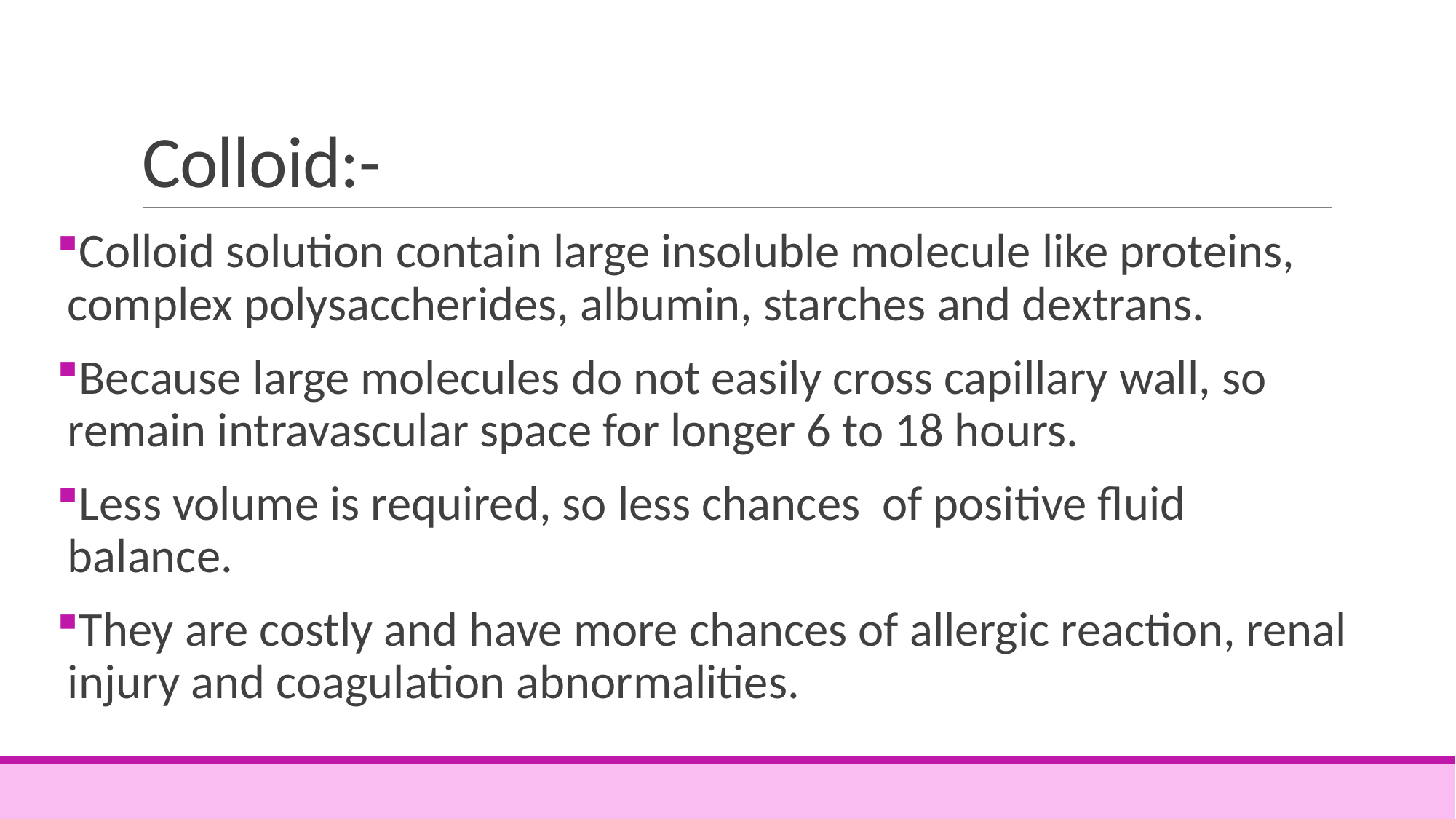

# Colloid:-
Colloid solution contain large insoluble molecule like proteins, complex polysaccherides, albumin, starches and dextrans.
Because large molecules do not easily cross capillary wall, so remain intravascular space for longer 6 to 18 hours.
Less volume is required, so less chances  of positive fluid balance.
They are costly and have more chances of allergic reaction, renal injury and coagulation abnormalities.